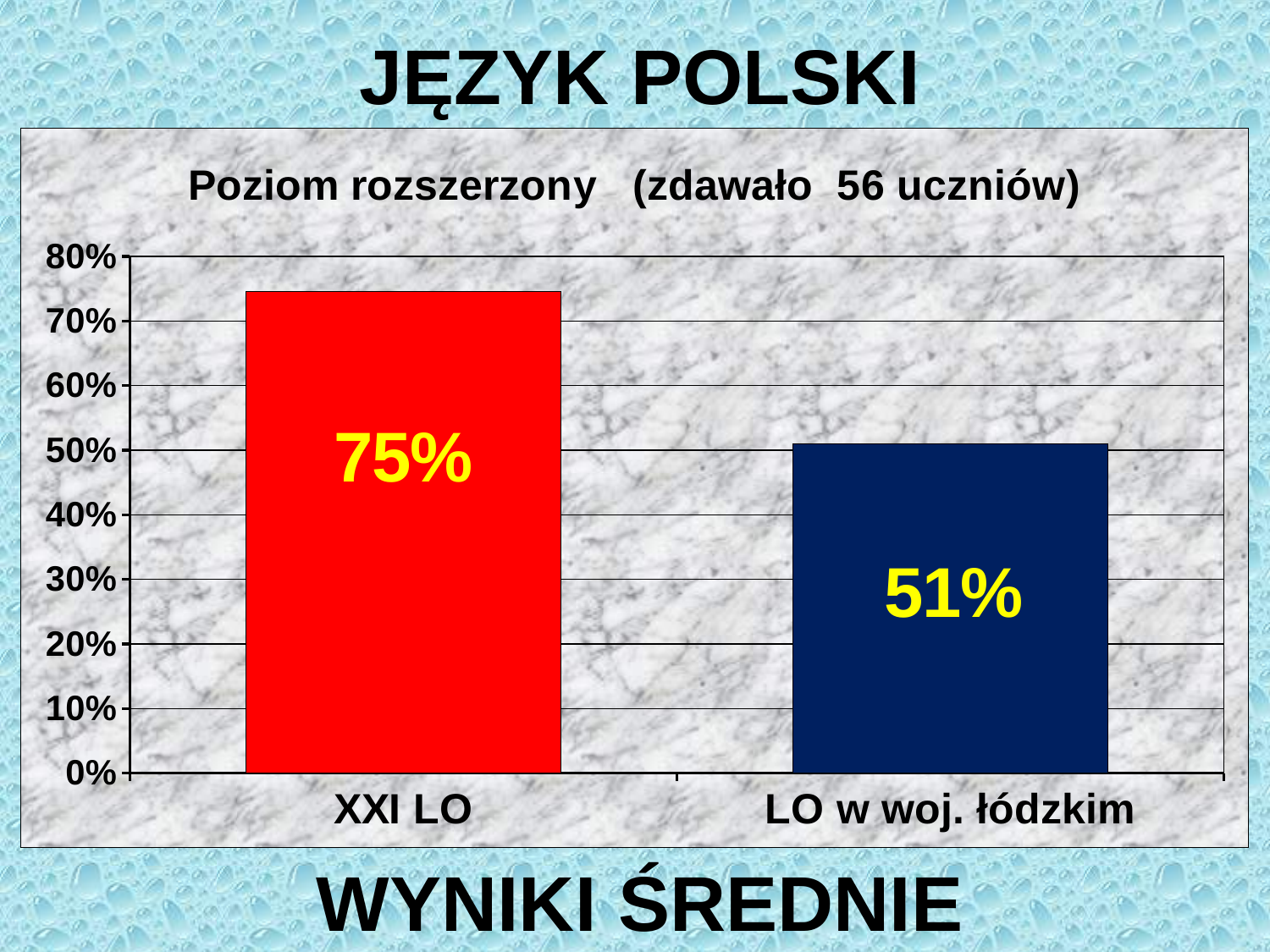

JĘZYK POLSKI

### Chart: Poziom rozszerzony   (zdawało  56 uczniów)

| Category |  |
|---|---|
| XXI LO | 0.746 |
| LO w woj. łódzkim | 0.51 |
WYNIKI ŚREDNIE